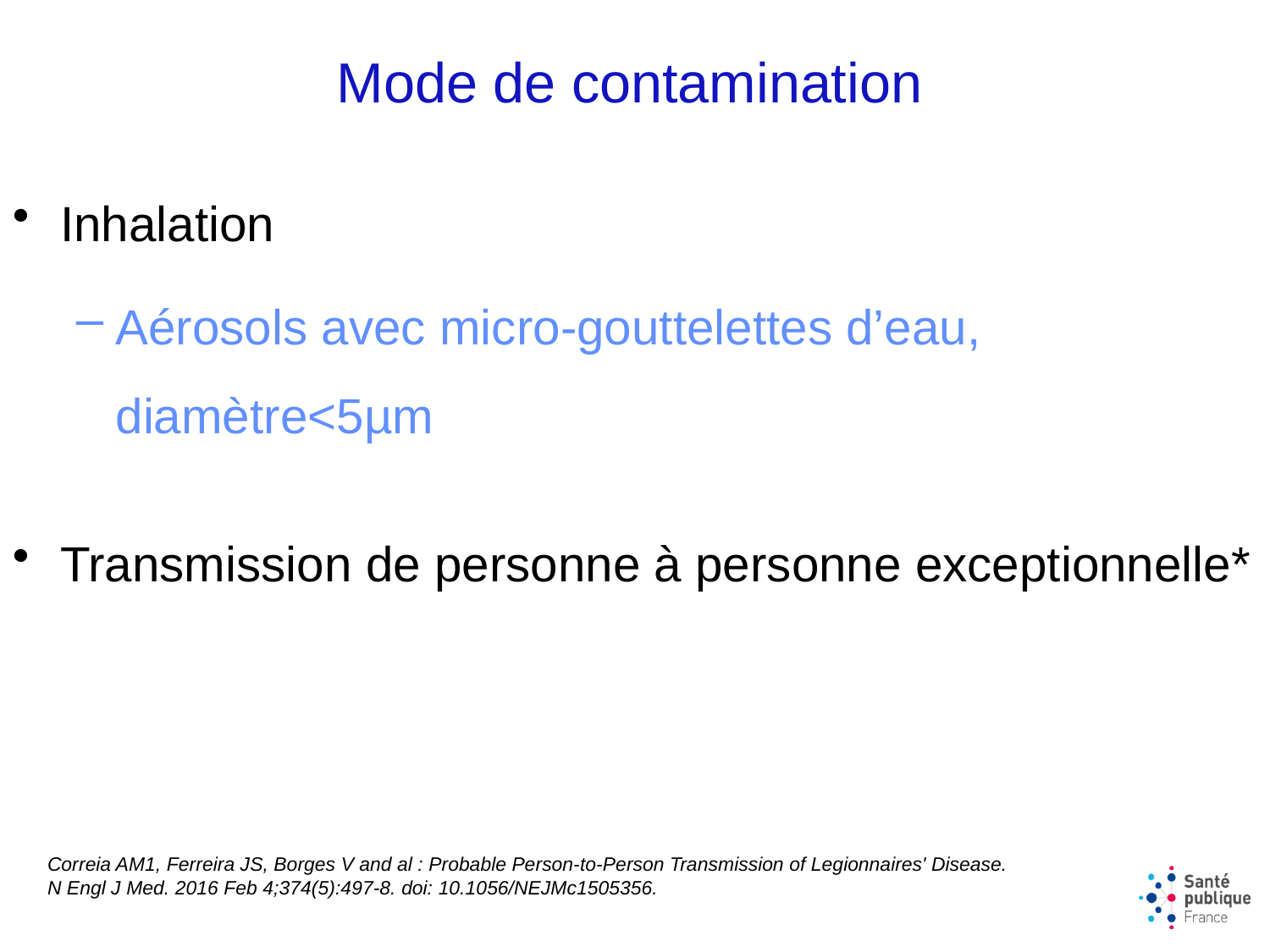

Mode de contamination
Inhalation
Aérosols avec micro-gouttelettes d’eau, diamètre<5µm

Transmission de personne à personne exceptionnelle*
Correia AM1, Ferreira JS, Borges V and al : Probable Person-to-Person Transmission of Legionnaires' Disease.
N Engl J Med. 2016 Feb 4;374(5):497-8. doi: 10.1056/NEJMc1505356.